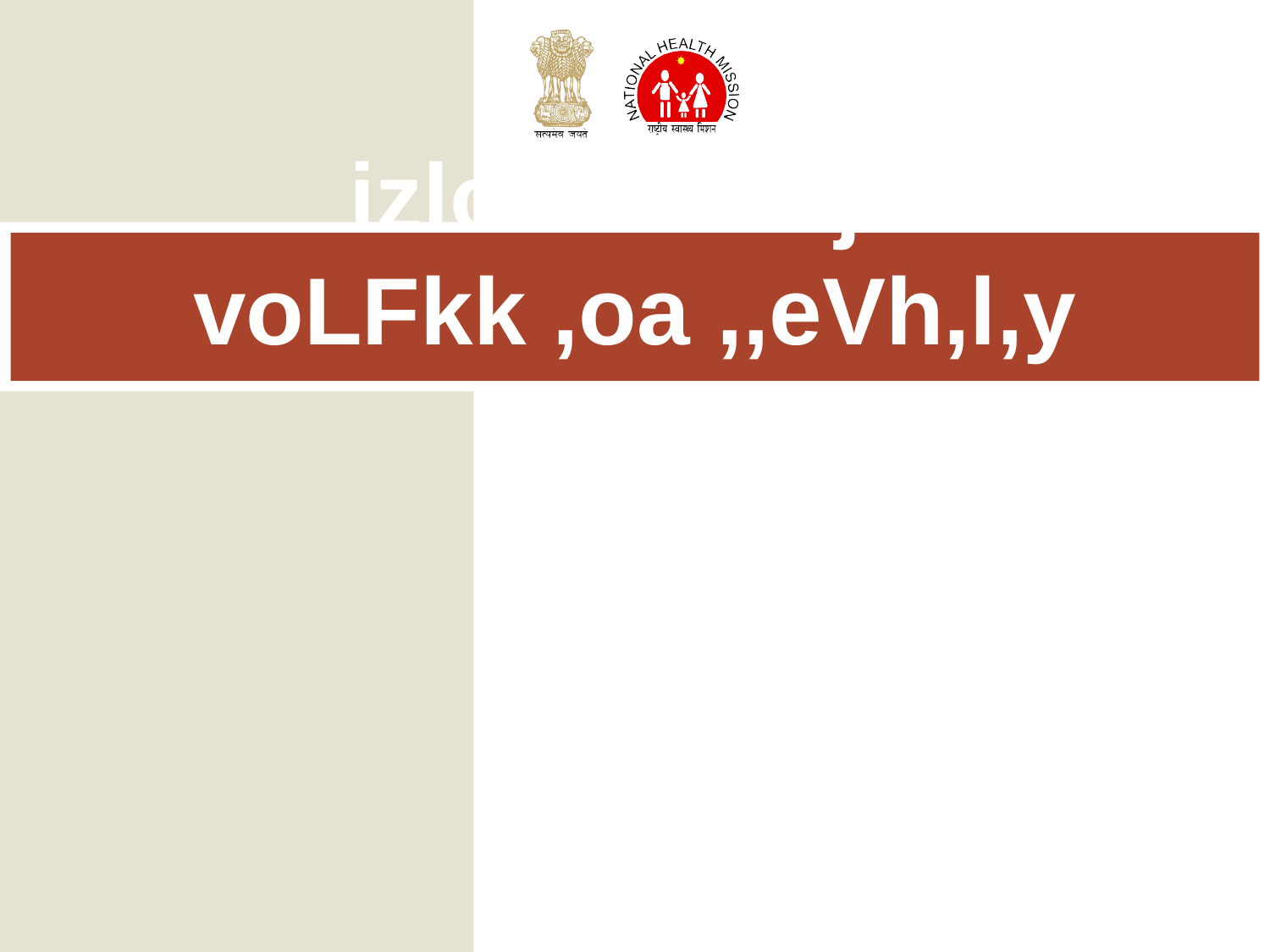

# izlo dh nwljh voLFkk ,oa ,,eVh,l,y